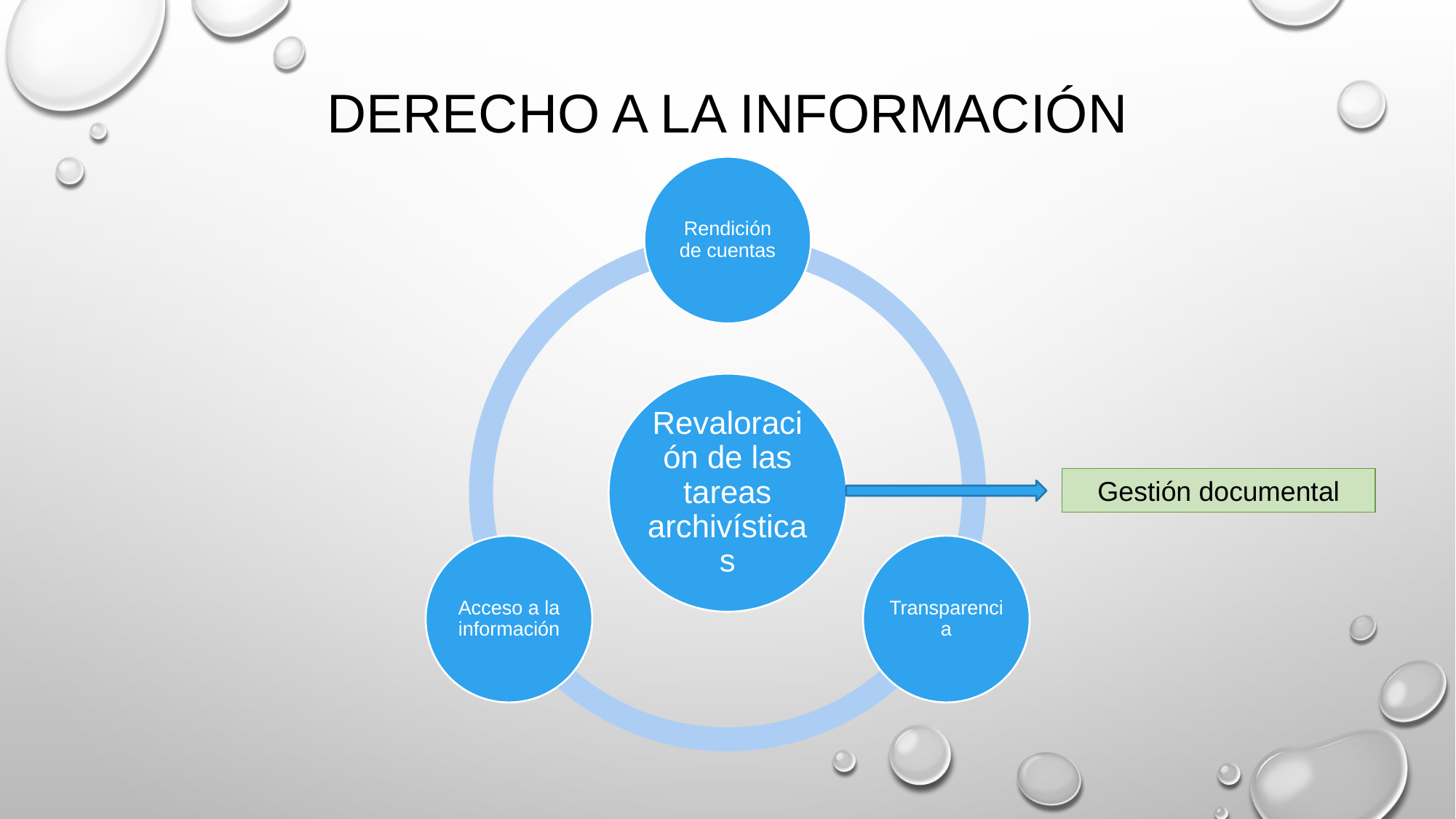

# Derecho a la información
Revaloración de las tareas archivísticas
Rendición de cuentas
Transparencia
Acceso a la información
Gestión documental